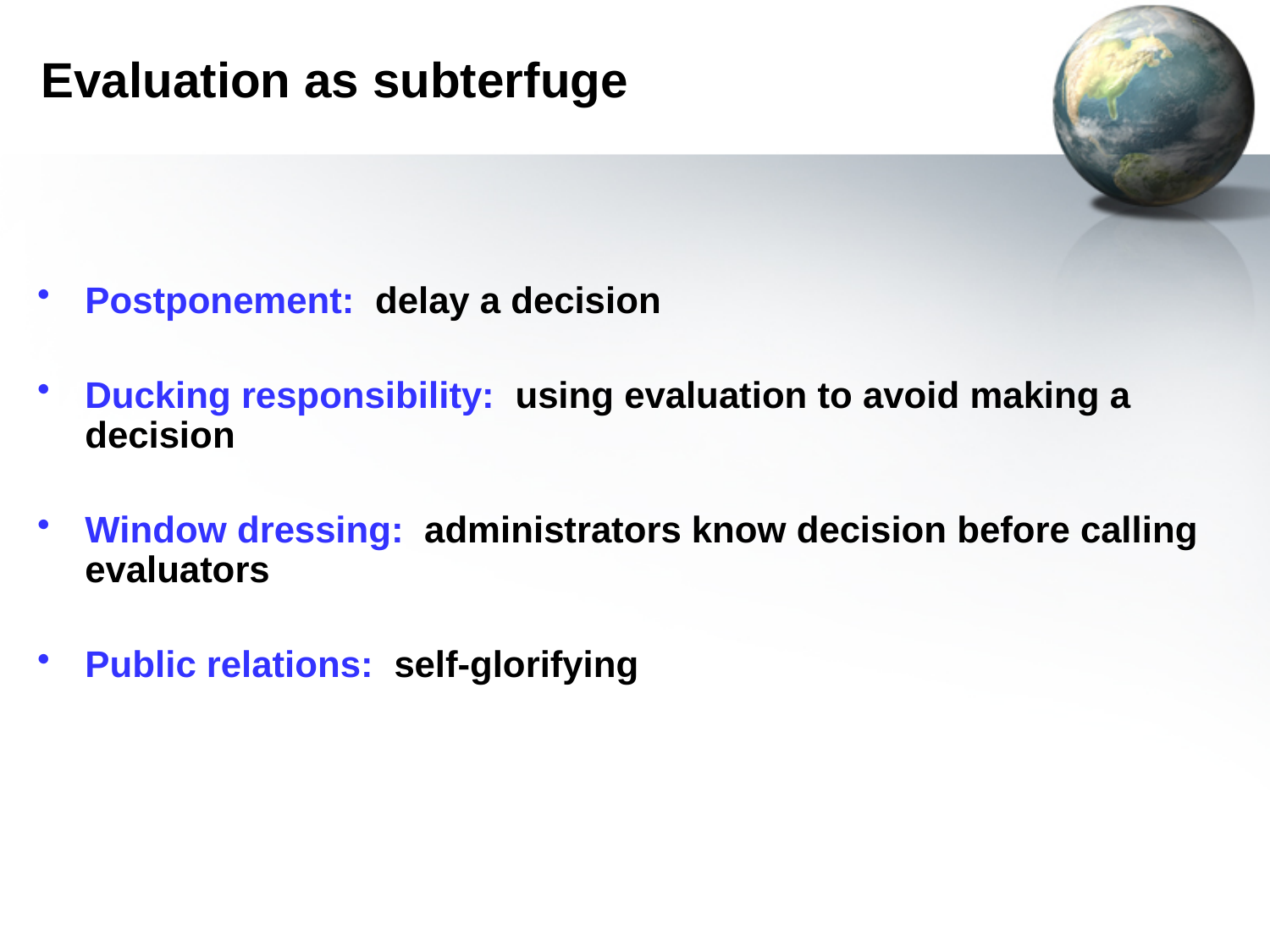

# Evaluation as subterfuge
Postponement:  delay a decision

Ducking responsibility:  using evaluation to avoid making a decision

Window dressing:  administrators know decision before calling evaluators

Public relations:  self-glorifying